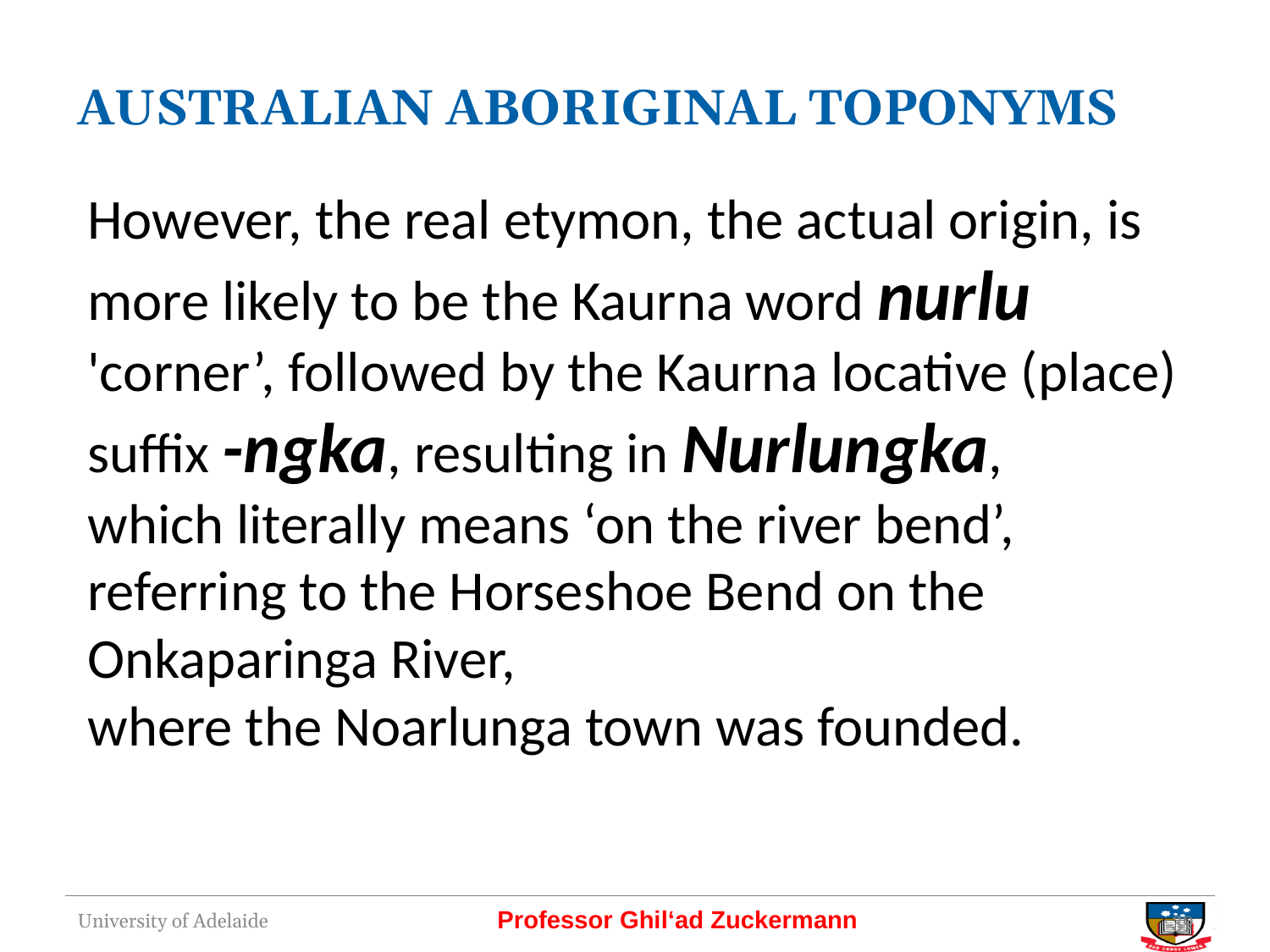

# AUSTRALIAN ABORIGINAL TOPONYMS
However, the real etymon, the actual origin, is more likely to be the Kaurna word nurlu 'corner’, followed by the Kaurna locative (place) suffix -ngka, resulting in Nurlungka,
which literally means ‘on the river bend’,
referring to the Horseshoe Bend on the Onkaparinga River,
where the Noarlunga town was founded.

University of Adelaide
39
Professor Ghil‘ad Zuckermann